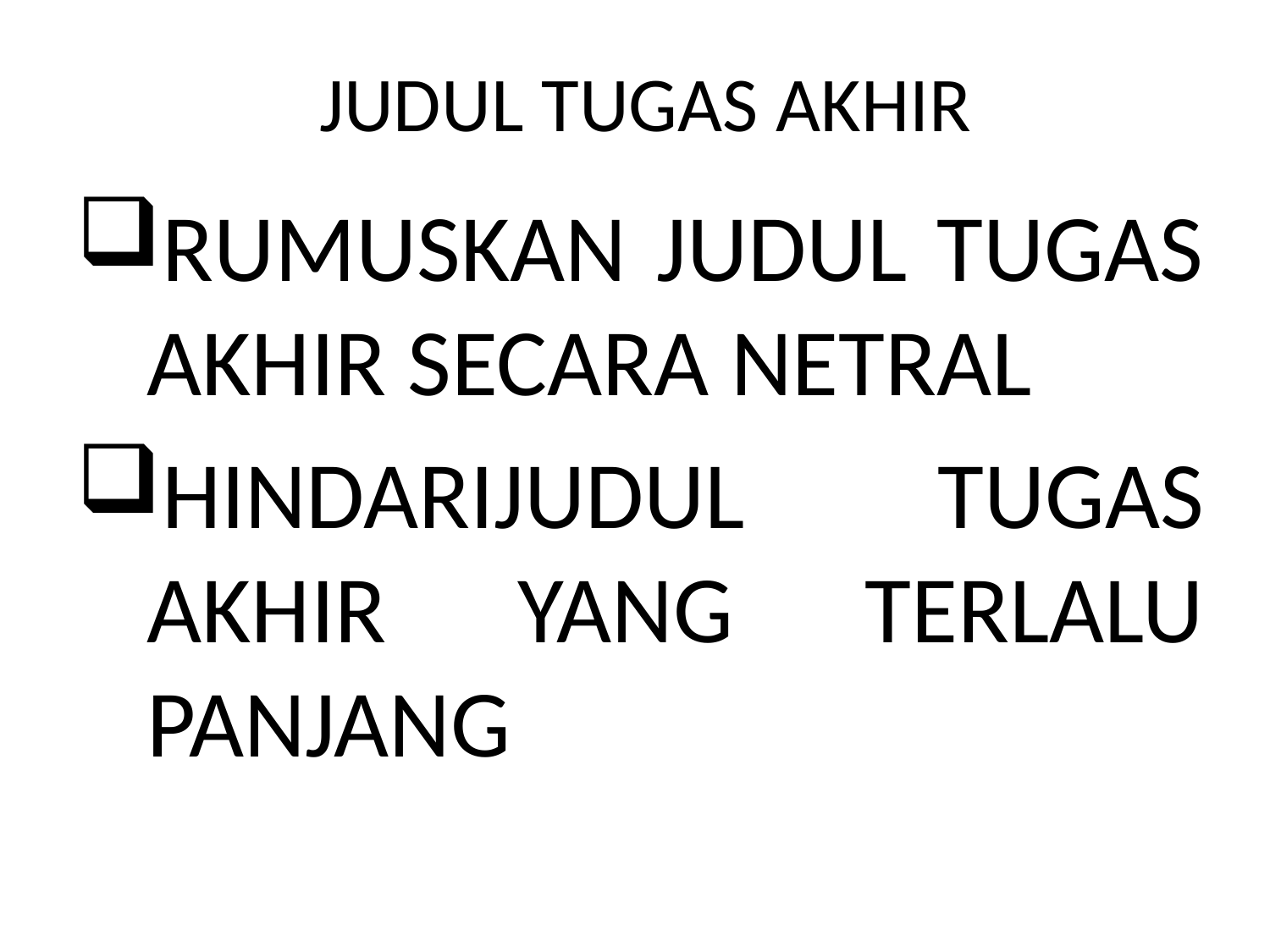

# JUDUL TUGAS AKHIR
RUMUSKAN JUDUL TUGAS AKHIR SECARA NETRAL
HINDARIJUDUL TUGAS AKHIR YANG TERLALU PANJANG